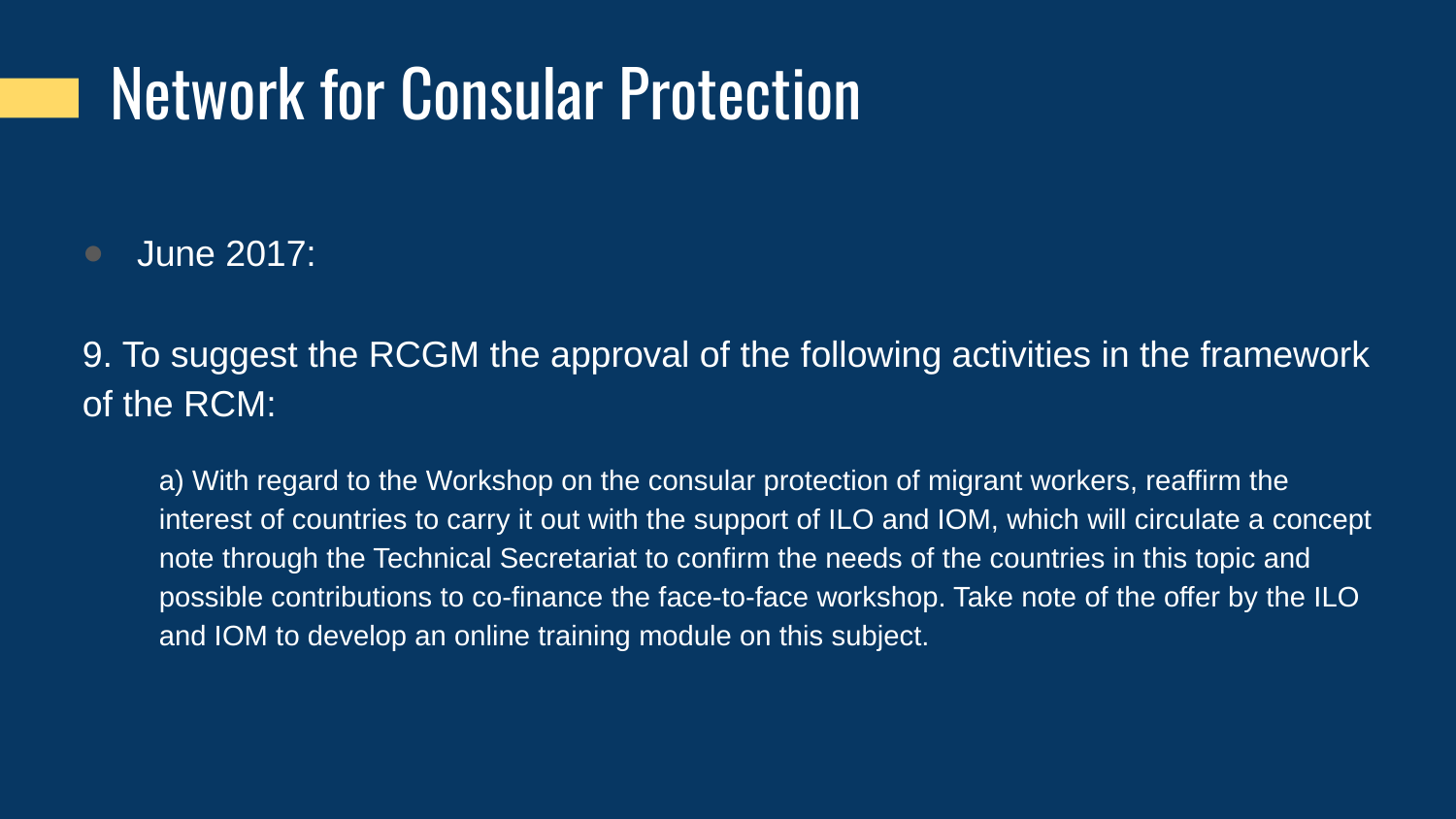

# Network for Consular Protection

June 2017:

9. To suggest the RCGM the approval of the following activities in the framework of the RCM:
a) With regard to the Workshop on the consular protection of migrant workers, reaffirm the interest of countries to carry it out with the support of ILO and IOM, which will circulate a concept note through the Technical Secretariat to confirm the needs of the countries in this topic and possible contributions to co-finance the face-to-face workshop. Take note of the offer by the ILO and IOM to develop an online training module on this subject.